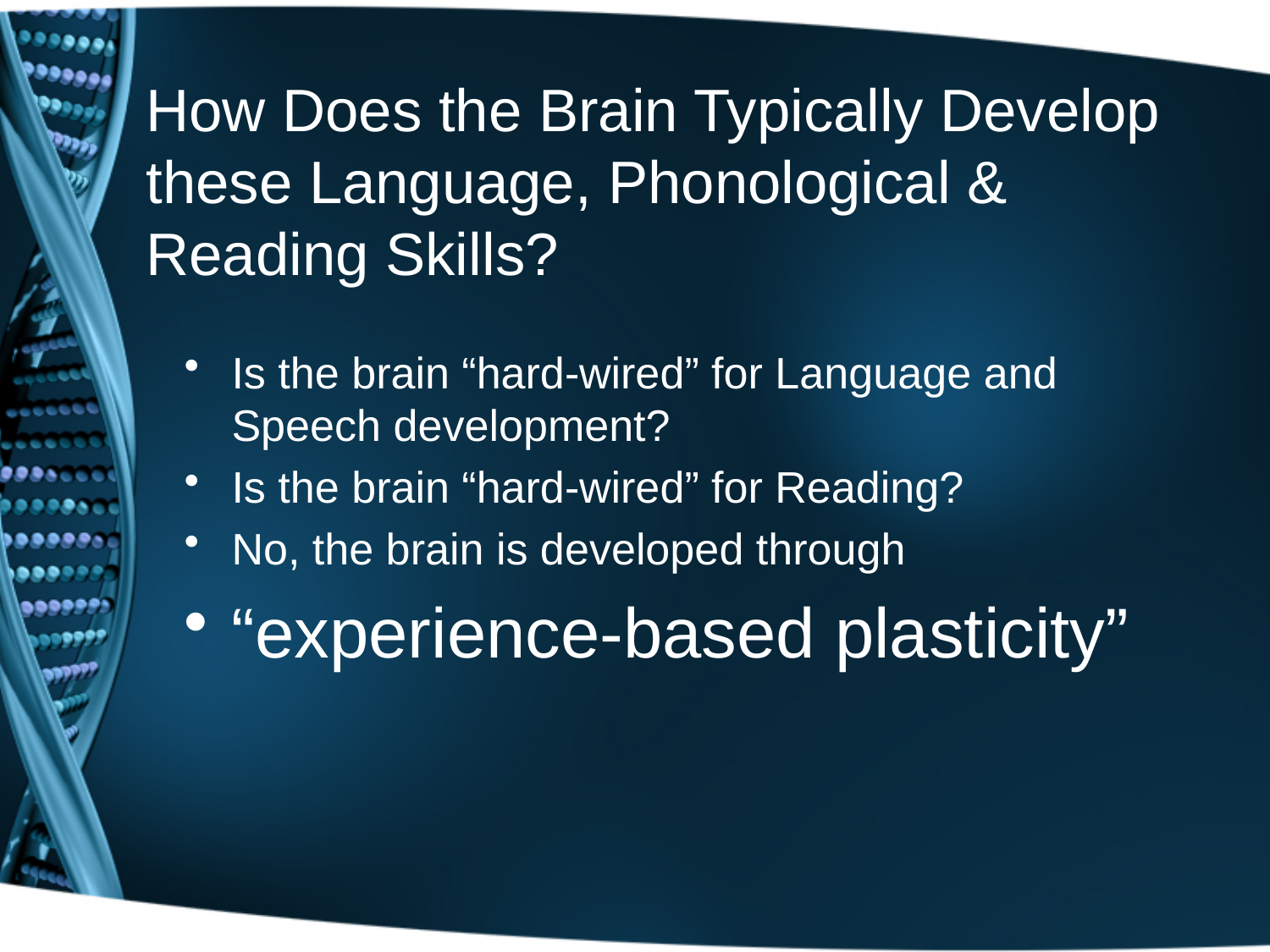

# How Does the Brain Typically Develop these Language, Phonological & Reading Skills?
Is the brain “hard-wired” for Language and Speech development?
Is the brain “hard-wired” for Reading?
No, the brain is developed through
“experience-based plasticity”